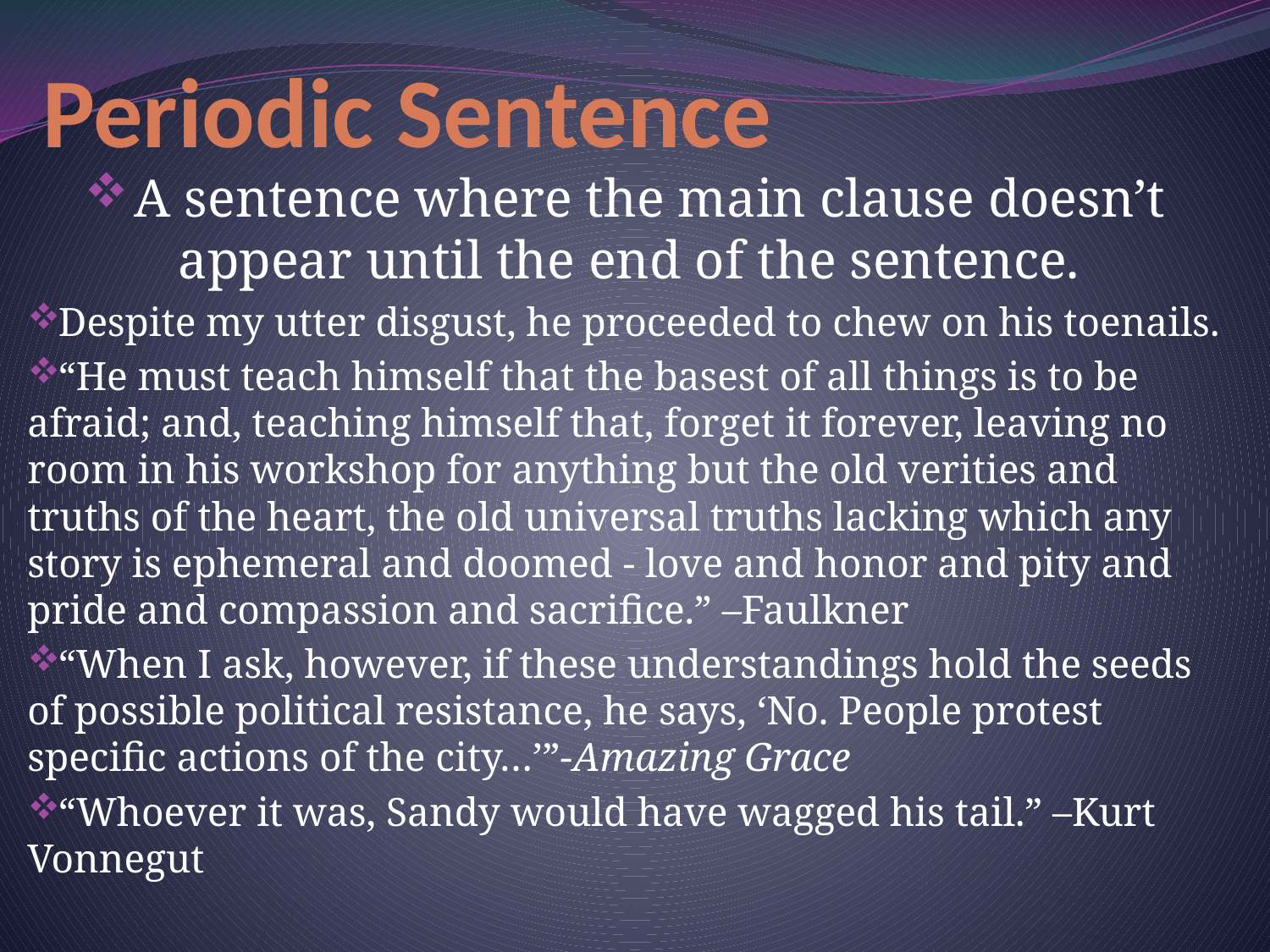

# Periodic Sentence
A sentence where the main clause doesn’t appear until the end of the sentence.
Despite my utter disgust, he proceeded to chew on his toenails.
“He must teach himself that the basest of all things is to be afraid; and, teaching himself that, forget it forever, leaving no room in his workshop for anything but the old verities and truths of the heart, the old universal truths lacking which any story is ephemeral and doomed - love and honor and pity and pride and compassion and sacrifice.” –Faulkner
“When I ask, however, if these understandings hold the seeds of possible political resistance, he says, ‘No. People protest specific actions of the city…’”-Amazing Grace
“Whoever it was, Sandy would have wagged his tail.” –Kurt Vonnegut